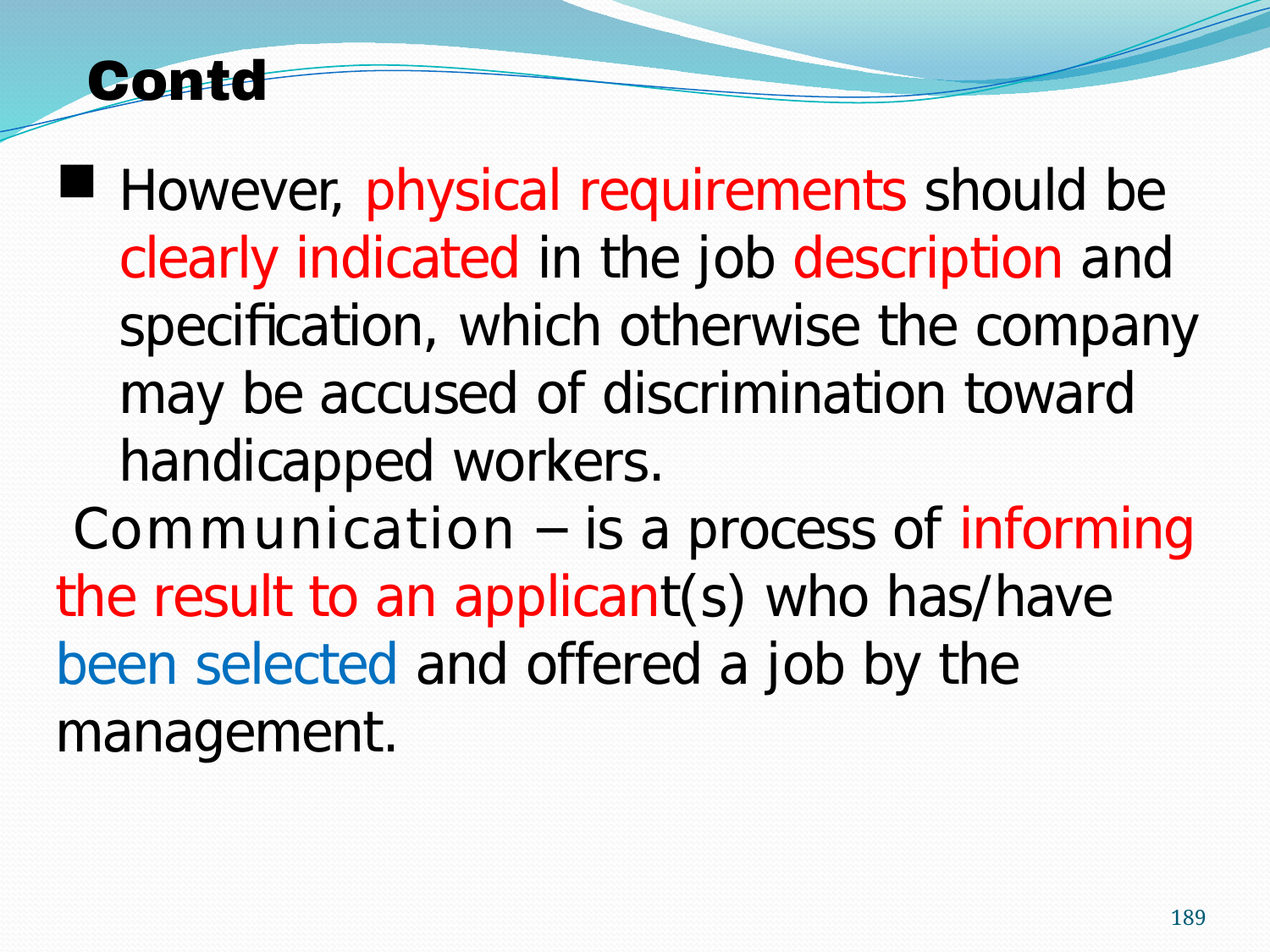

Contd
However, physical requirements should be clearly indicated in the job description and specification, which otherwise the company may be accused of discrimination toward handicapped workers.
 Communication – is a process of informing the result to an applicant(s) who has/have been selected and offered a job by the management.
189